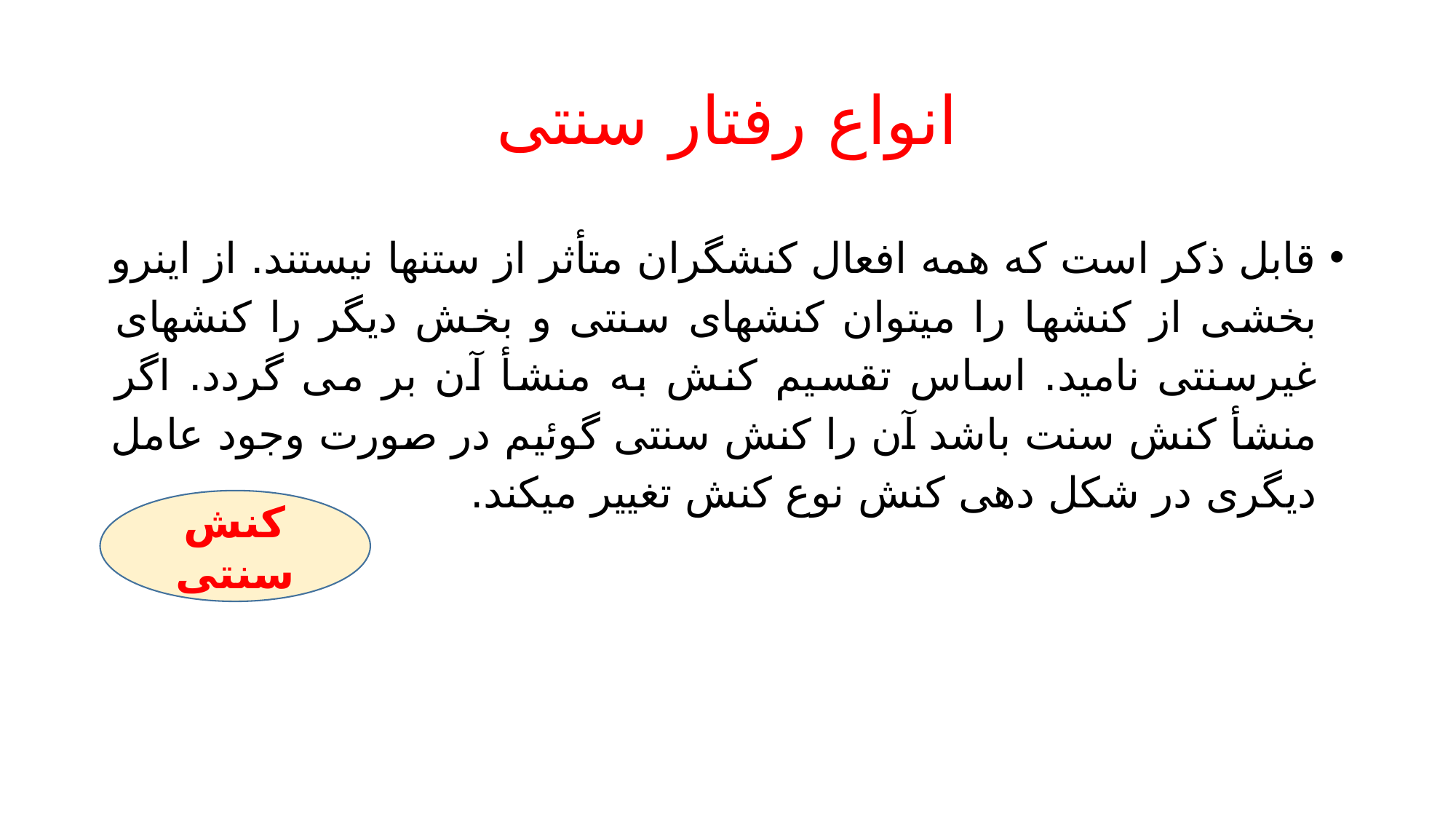

# انواع رفتار سنتی
قابل ذکر است که همه افعال کنشگران متأثر از ستنها نیستند. از اینرو بخشی از کنشها را میتوان کنشهای سنتی و بخش دیگر را کنشهای غیرسنتی نامید. اساس تقسیم کنش به منشأ آن بر می گردد. اگر منشأ کنش سنت باشد آن را کنش سنتی گوئیم در صورت وجود عامل دیگری در شکل دهی کنش نوع کنش تغییر میکند.

کنش سنتی